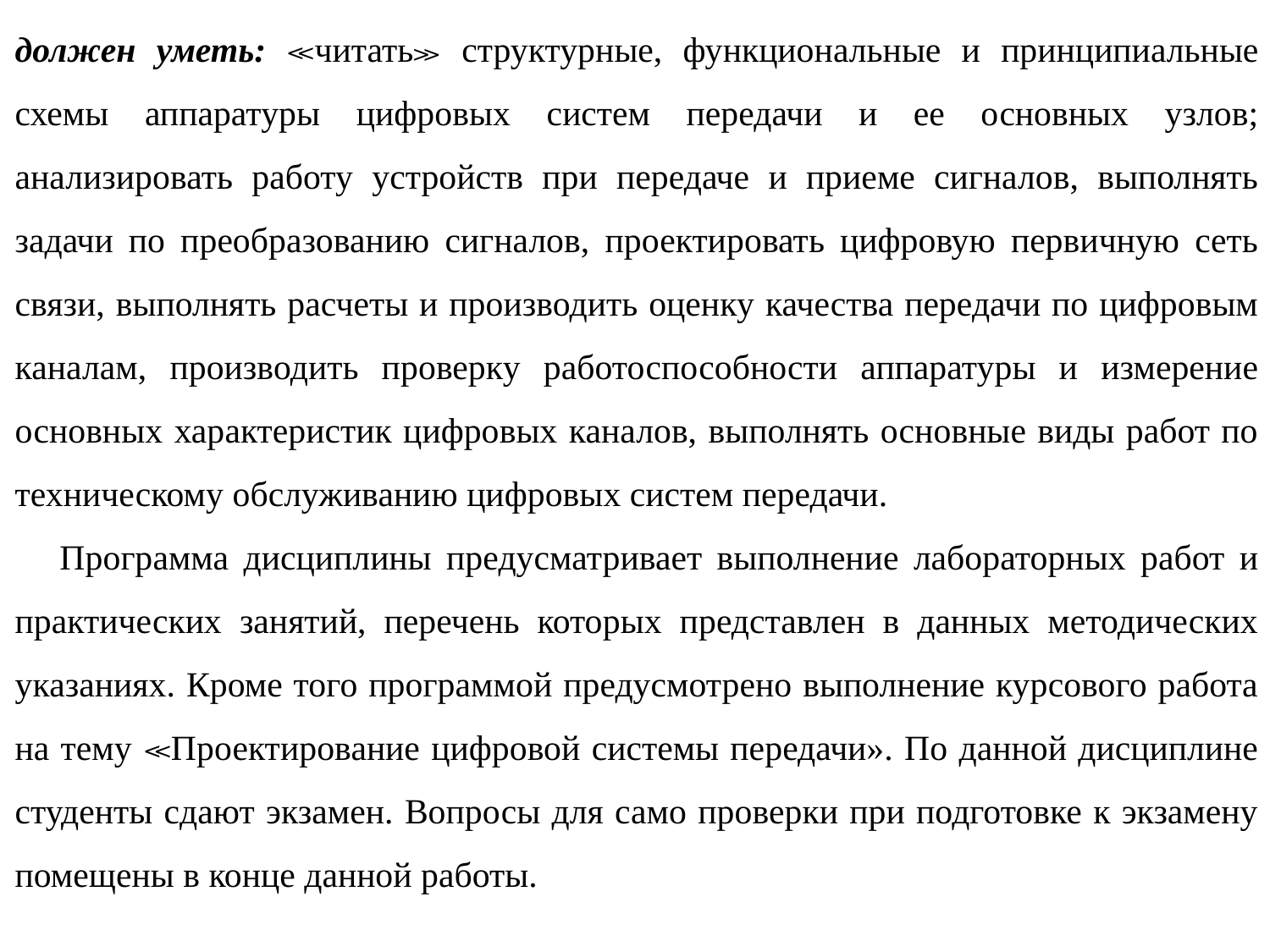

должен уметь: ≪читать≫ структурные, функциональные и принципиальные схемы аппаратуры цифровых систем передачи и ее основных узлов; анализировать работу устройств при передаче и приеме сигналов, выполнять задачи по преобразованию сигналов, проектировать цифровую первичную сеть связи, выполнять расчеты и производить оценку качества передачи по цифровым каналам, производить проверку работоспособности аппаратуры и измерение основных характеристик цифровых каналов, выполнять основные виды работ по техническому обслуживанию цифровых систем передачи.
   Программа дисциплины предусматривает выполнение лабораторных работ и практических занятий, перечень которых представлен в данных методических указаниях. Кроме того программой предусмотрено выполнение курсового работа на тему ≪Проектирование цифровой системы передачи». По данной дисциплине студенты сдают экзамен. Вопросы для само проверки при подготовке к экзамену помещены в конце данной работы.